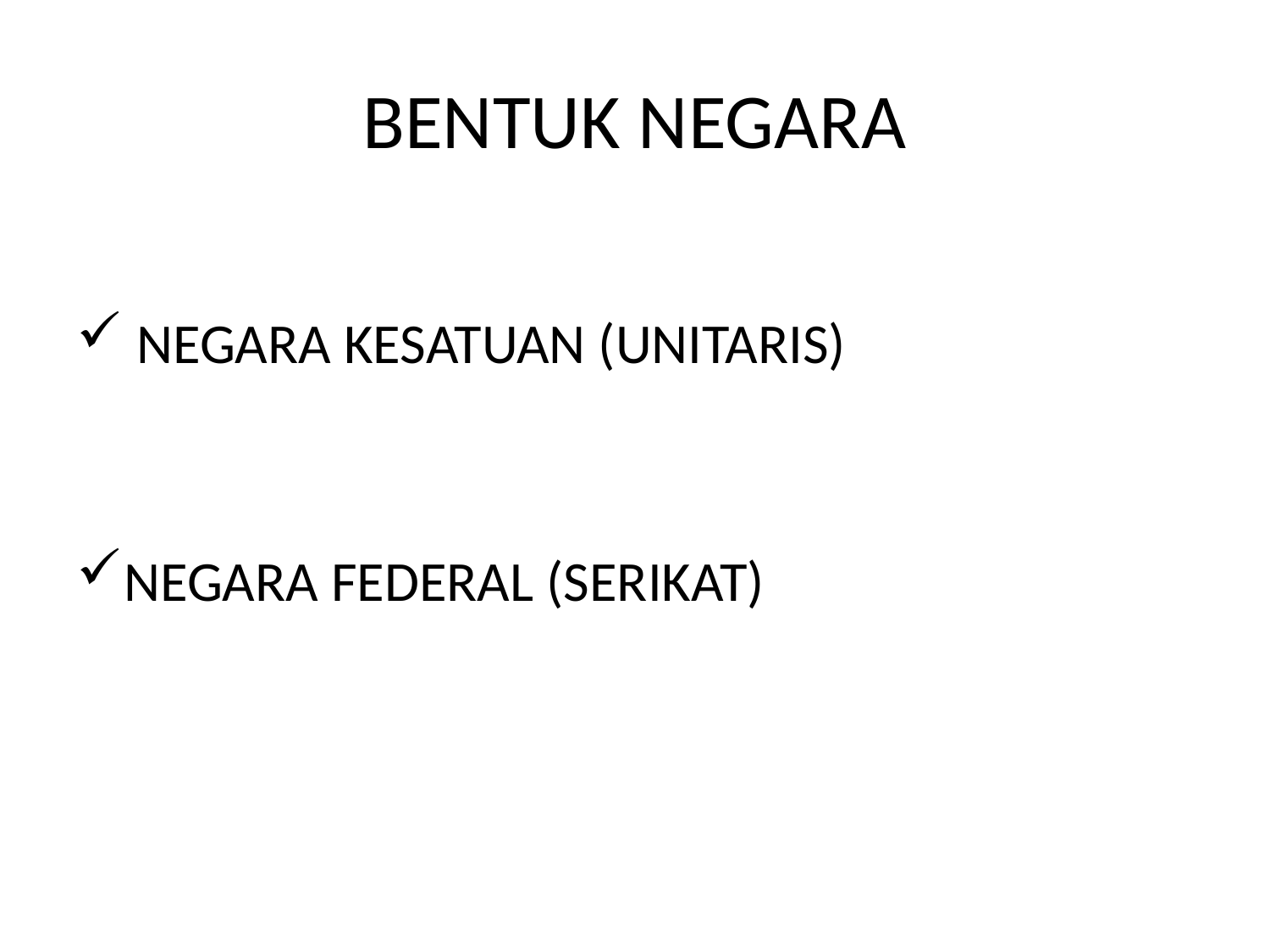

# BENTUK NEGARA

 NEGARA KESATUAN (UNITARIS)

NEGARA FEDERAL (SERIKAT)